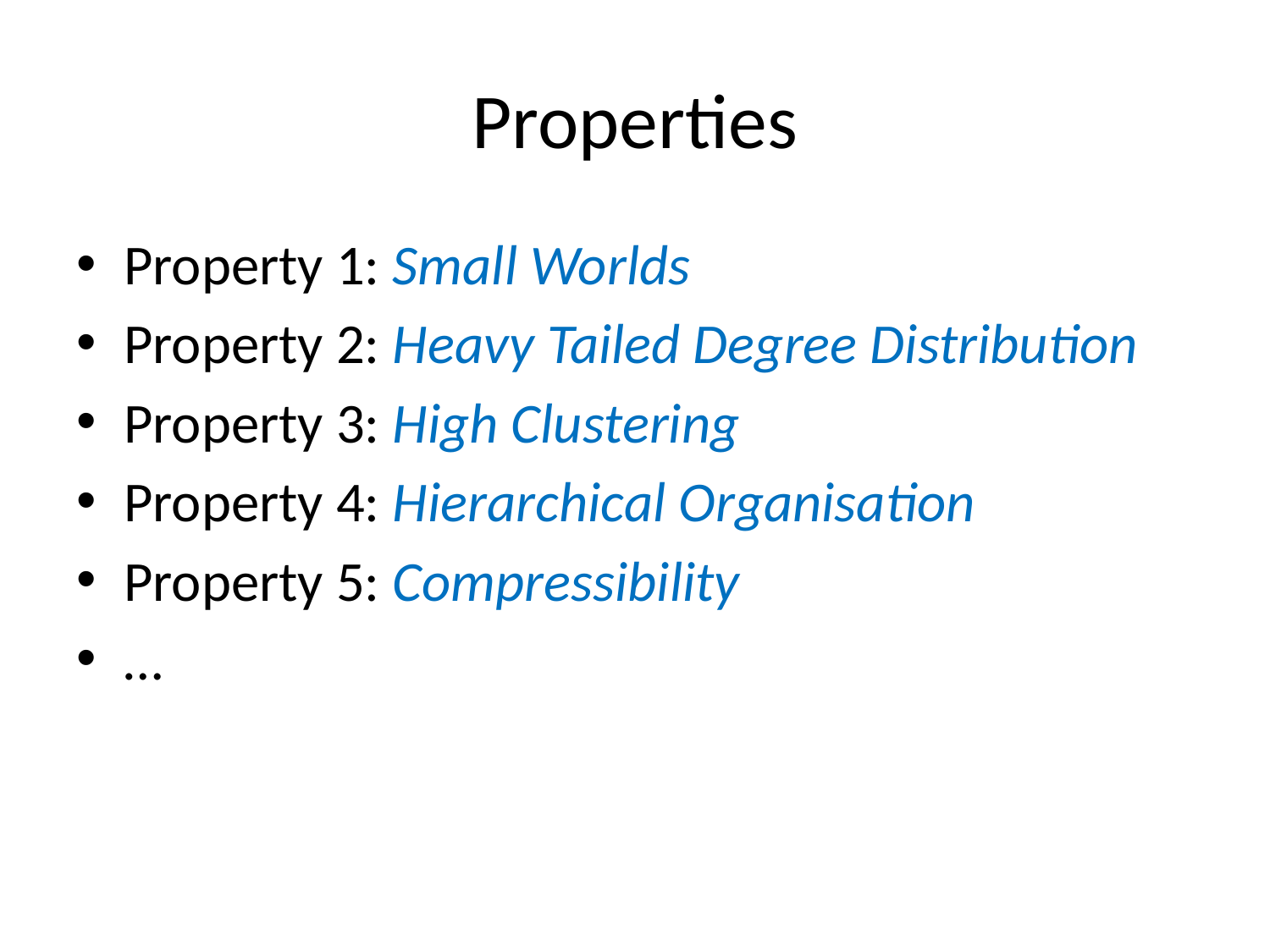

# Properties
Property 1: Small Worlds
Property 2: Heavy Tailed Degree Distribution
Property 3: High Clustering
Property 4: Hierarchical Organisation
Property 5: Compressibility
…